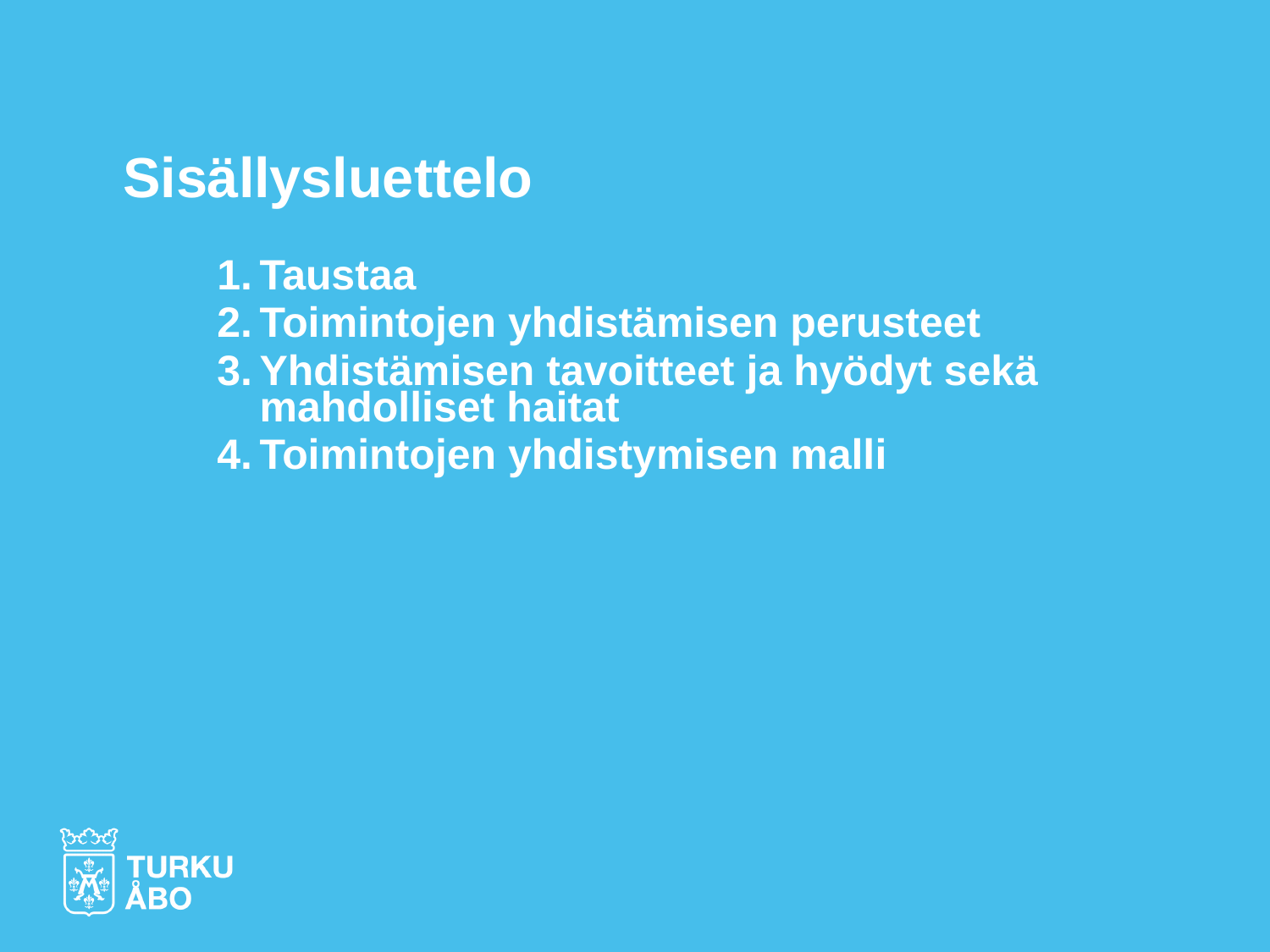

# Sisällysluettelo
Taustaa
Toimintojen yhdistämisen perusteet
Yhdistämisen tavoitteet ja hyödyt sekä mahdolliset haitat
Toimintojen yhdistymisen malli